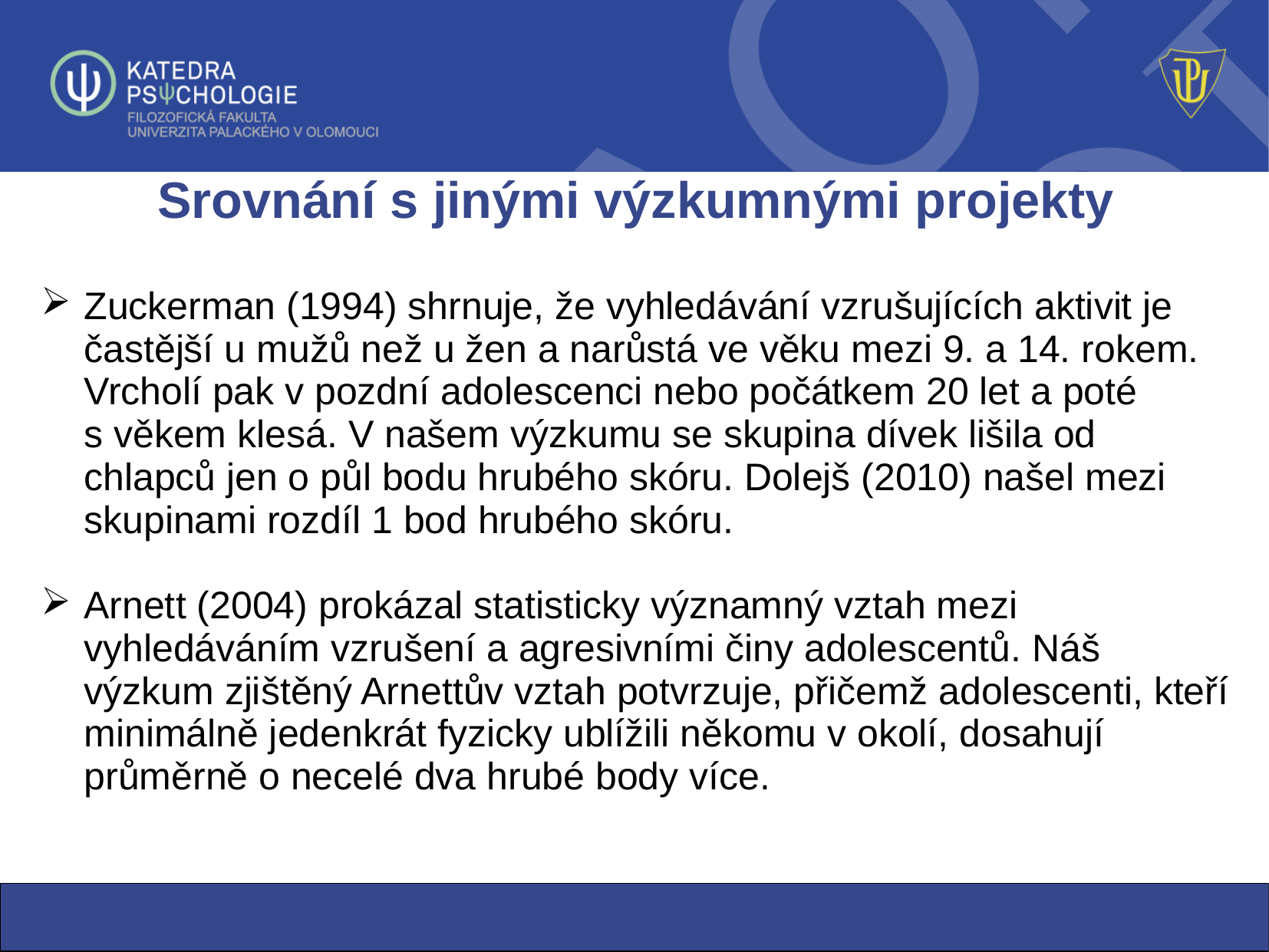

# Srovnání s jinými výzkumnými projekty

Zuckerman (1994) shrnuje, že vyhledávání vzrušujících aktivit je častější u mužů než u žen a narůstá ve věku mezi 9. a 14. rokem. Vrcholí pak v pozdní adolescenci nebo počátkem 20 let a poté s věkem klesá. V našem výzkumu se skupina dívek lišila od chlapců jen o půl bodu hrubého skóru. Dolejš (2010) našel mezi skupinami rozdíl 1 bod hrubého skóru.

Arnett (2004) prokázal statisticky významný vztah mezi vyhledáváním vzrušení a agresivními činy adolescentů. Náš výzkum zjištěný Arnettův vztah potvrzuje, přičemž adolescenti, kteří minimálně jedenkrát fyzicky ublížili někomu v okolí, dosahují průměrně o necelé dva hrubé body více.